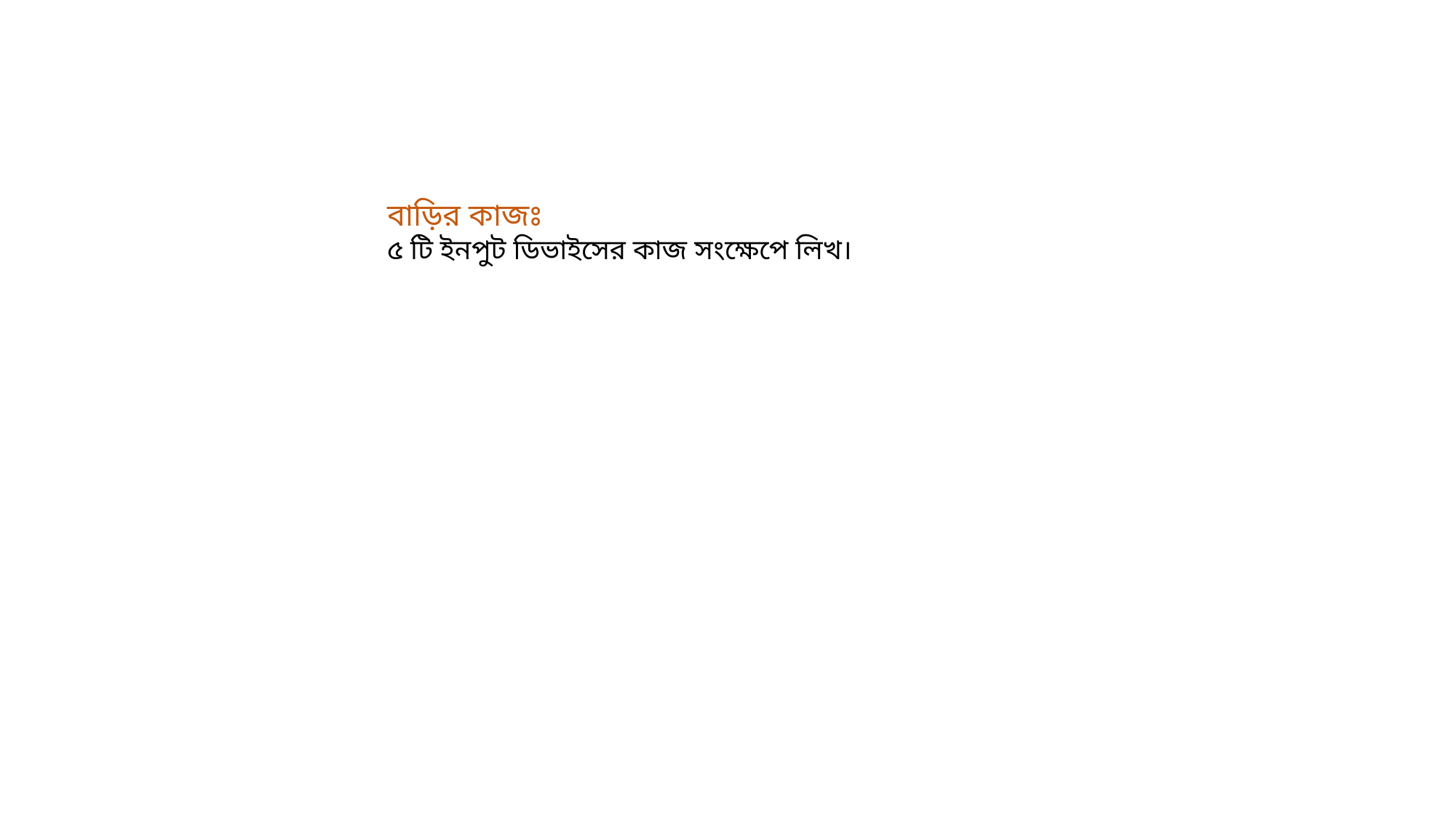

বাড়ির কাজঃ
৫ টি ইনপুট ডিভাইসের কাজ সংক্ষেপে লিখ।